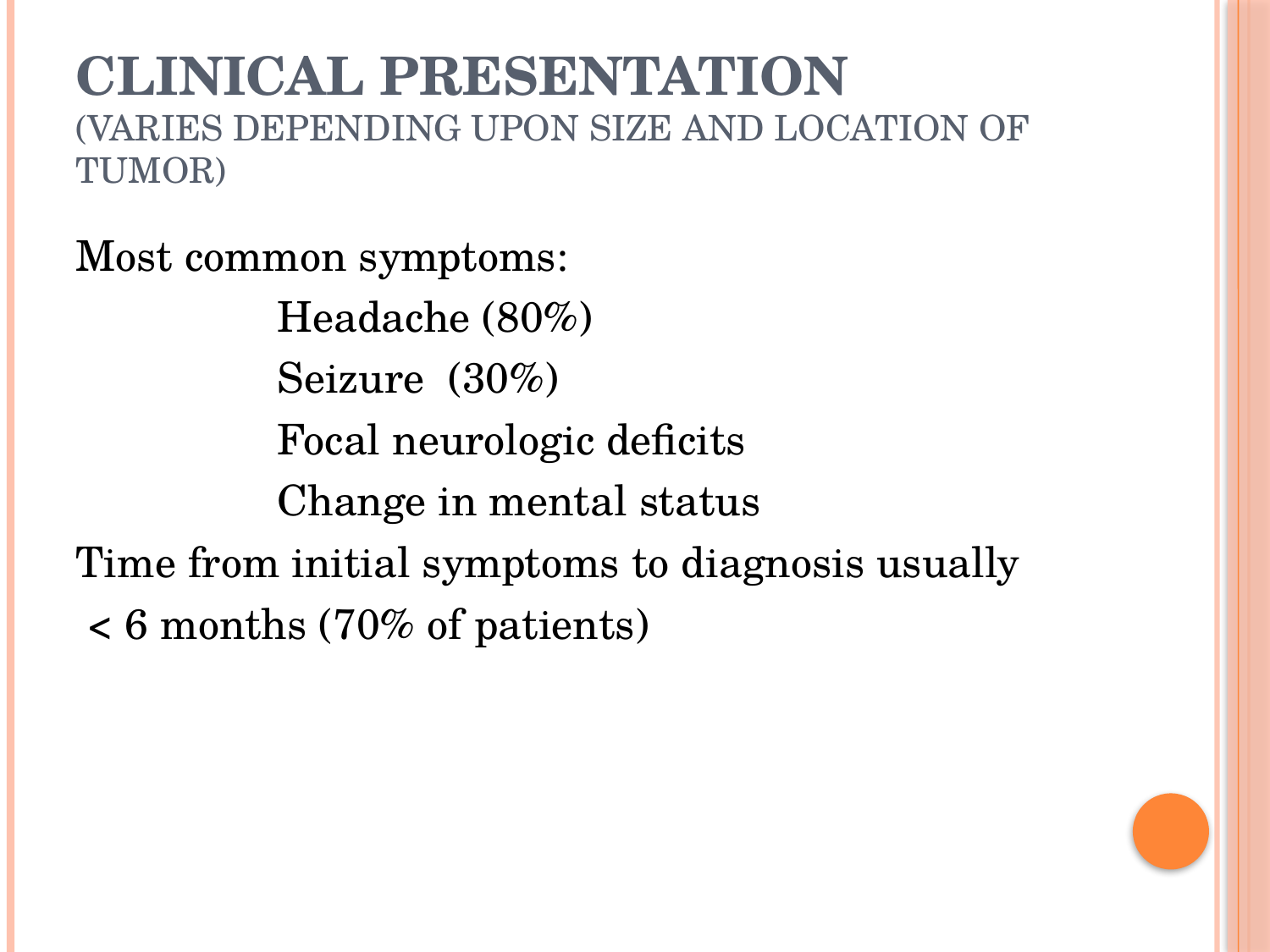

# Clinical Presentation (Varies depending upon size and location of tumor)
Most common symptoms:
                 Headache (80%)
                 Seizure  (30%)
                 Focal neurologic deficits
                 Change in mental status
Time from initial symptoms to diagnosis usually
 < 6 months (70% of patients)